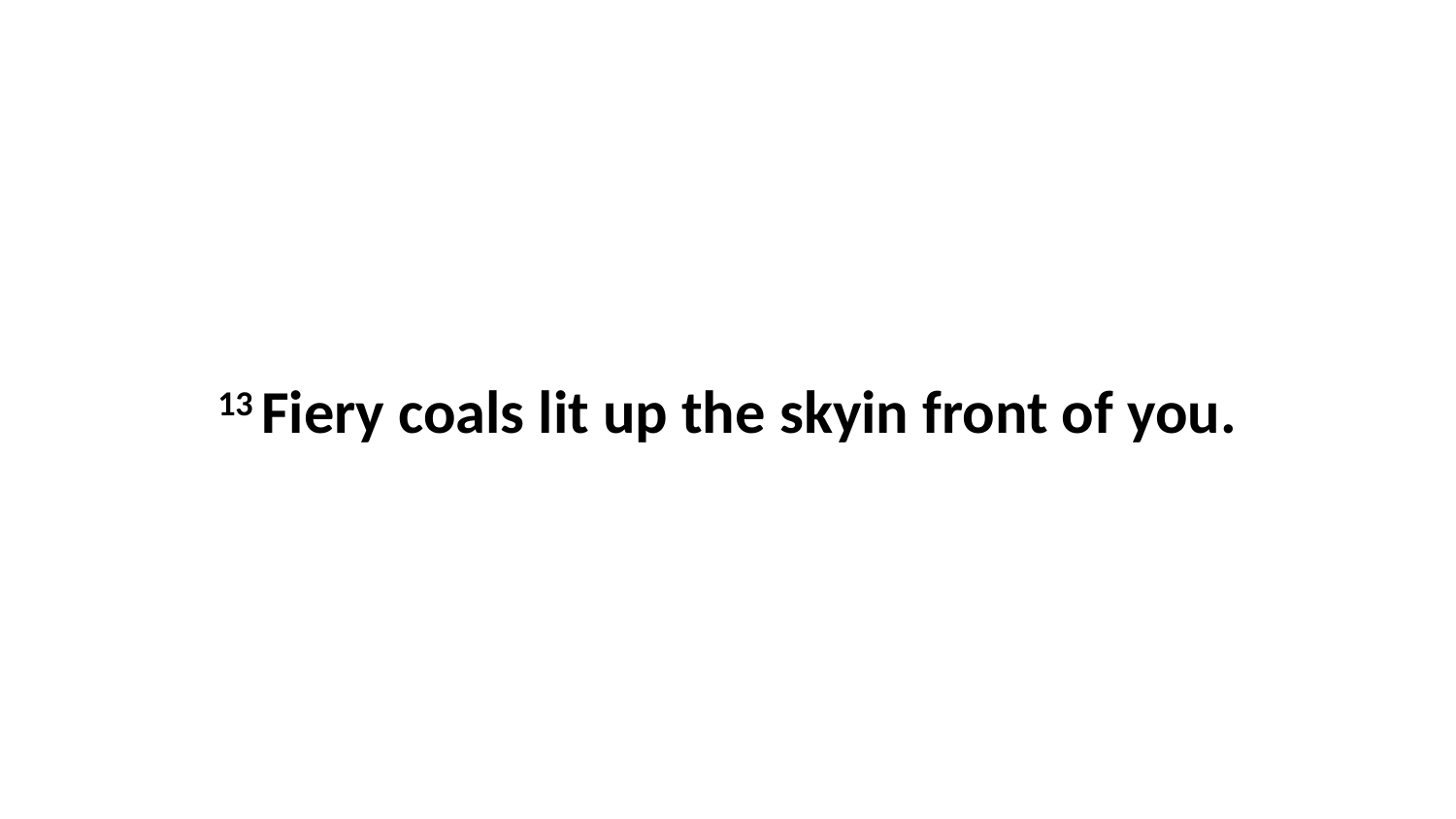

13 Fiery coals lit up the skyin front of you.